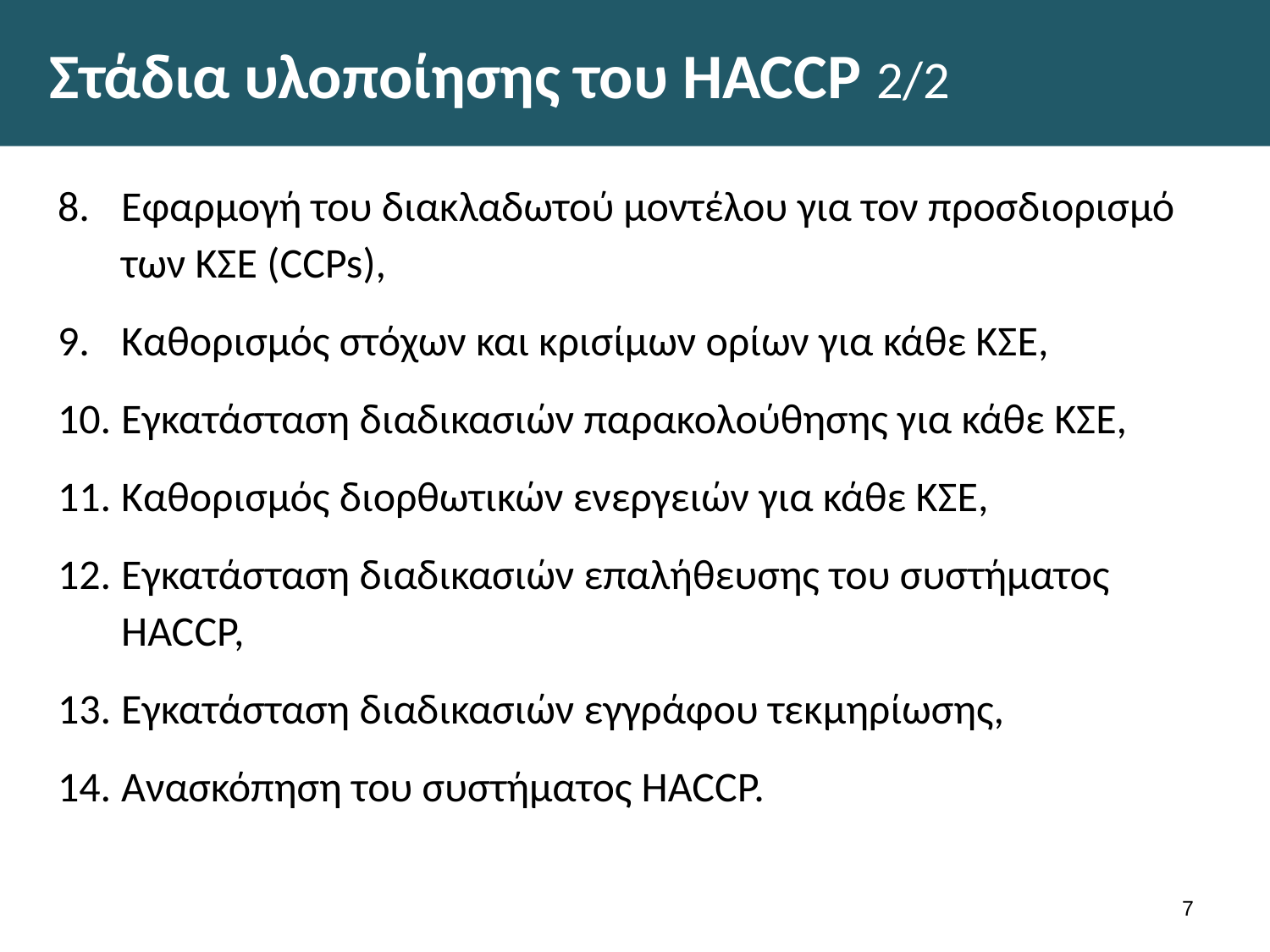

# Στάδια υλοποίησης του HACCP 2/2
Εφαρμογή του διακλαδωτού μοντέλου για τον προσδιορισμό των ΚΣΕ (CCPs),
Καθορισμός στόχων και κρισίμων ορίων για κάθε ΚΣΕ,
Εγκατάσταση διαδικασιών παρακολούθησης για κάθε ΚΣΕ,
Καθορισμός διορθωτικών ενεργειών για κάθε ΚΣΕ,
Εγκατάσταση διαδικασιών επαλήθευσης του συστήματος HACCP,
Εγκατάσταση διαδικασιών εγγράφου τεκμηρίωσης,
Ανασκόπηση του συστήματος HACCP.
7